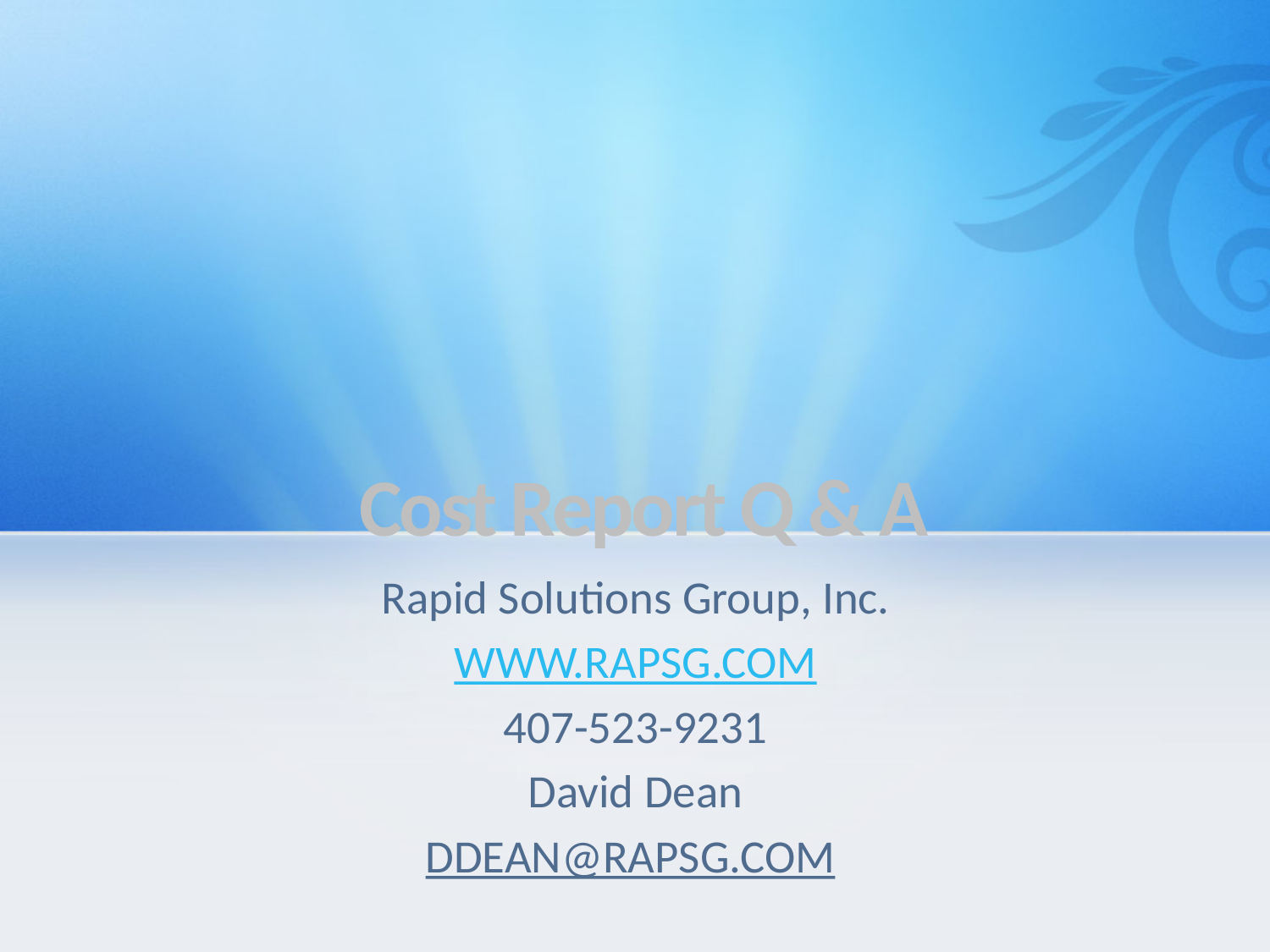

# Cost Report Q & A
Rapid Solutions Group, Inc.
WWW.RAPSG.COM
407-523-9231
David Dean
DDEAN@RAPSG.COM